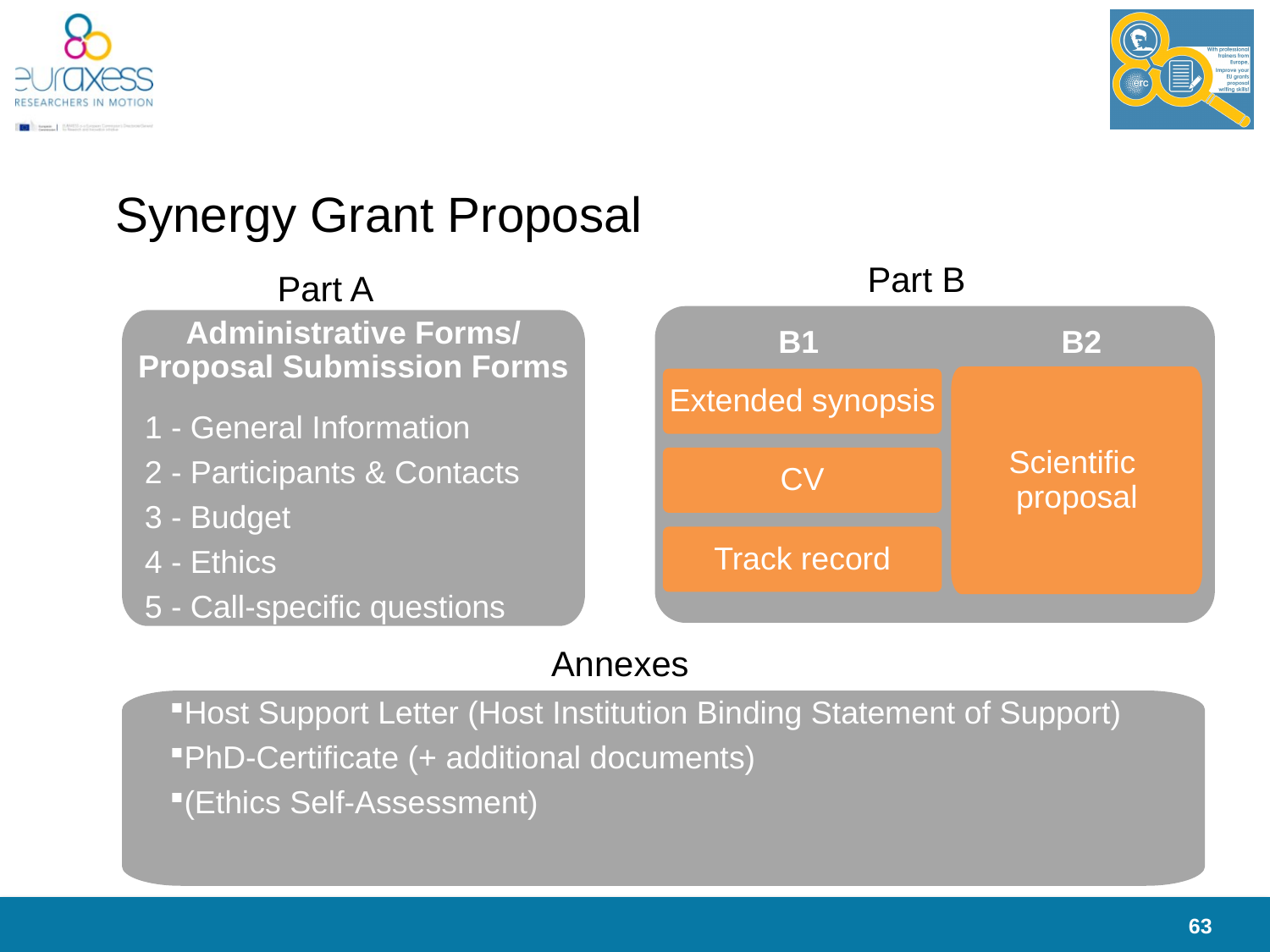

# Synergy Grant Proposal
Part B
Part A

B1
B2
Scientific
proposal
Extended synopsis
CV
Track record
Administrative Forms/
Proposal Submission Forms
1 - General Information
2 - Participants & Contacts
3 - Budget
4 - Ethics
5 - Call-specific questions
Annexes
Host Support Letter (Host Institution Binding Statement of Support)
PhD-Certificate (+ additional documents)
(Ethics Self-Assessment)